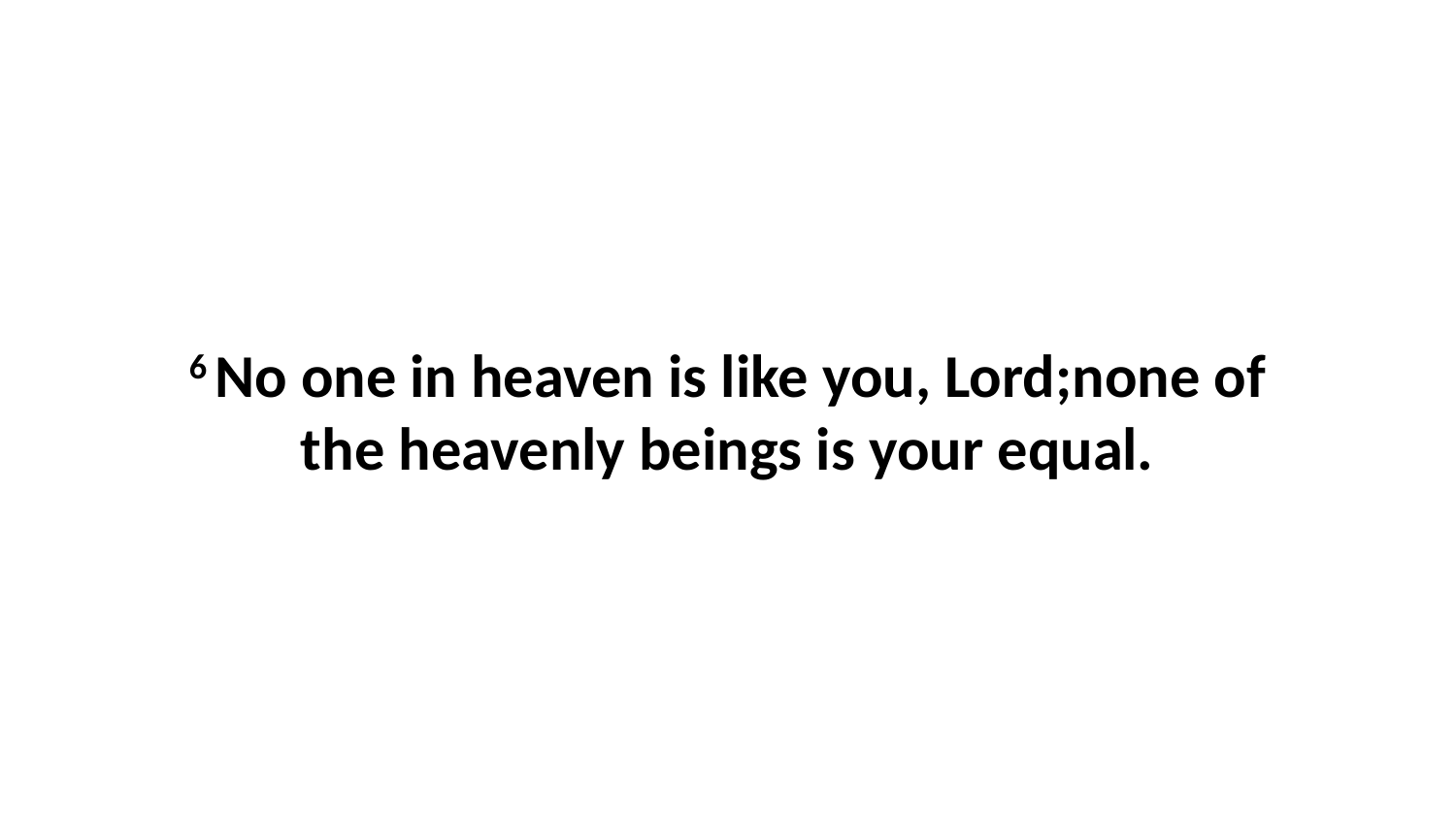

6 No one in heaven is like you, Lord;none of the heavenly beings is your equal.